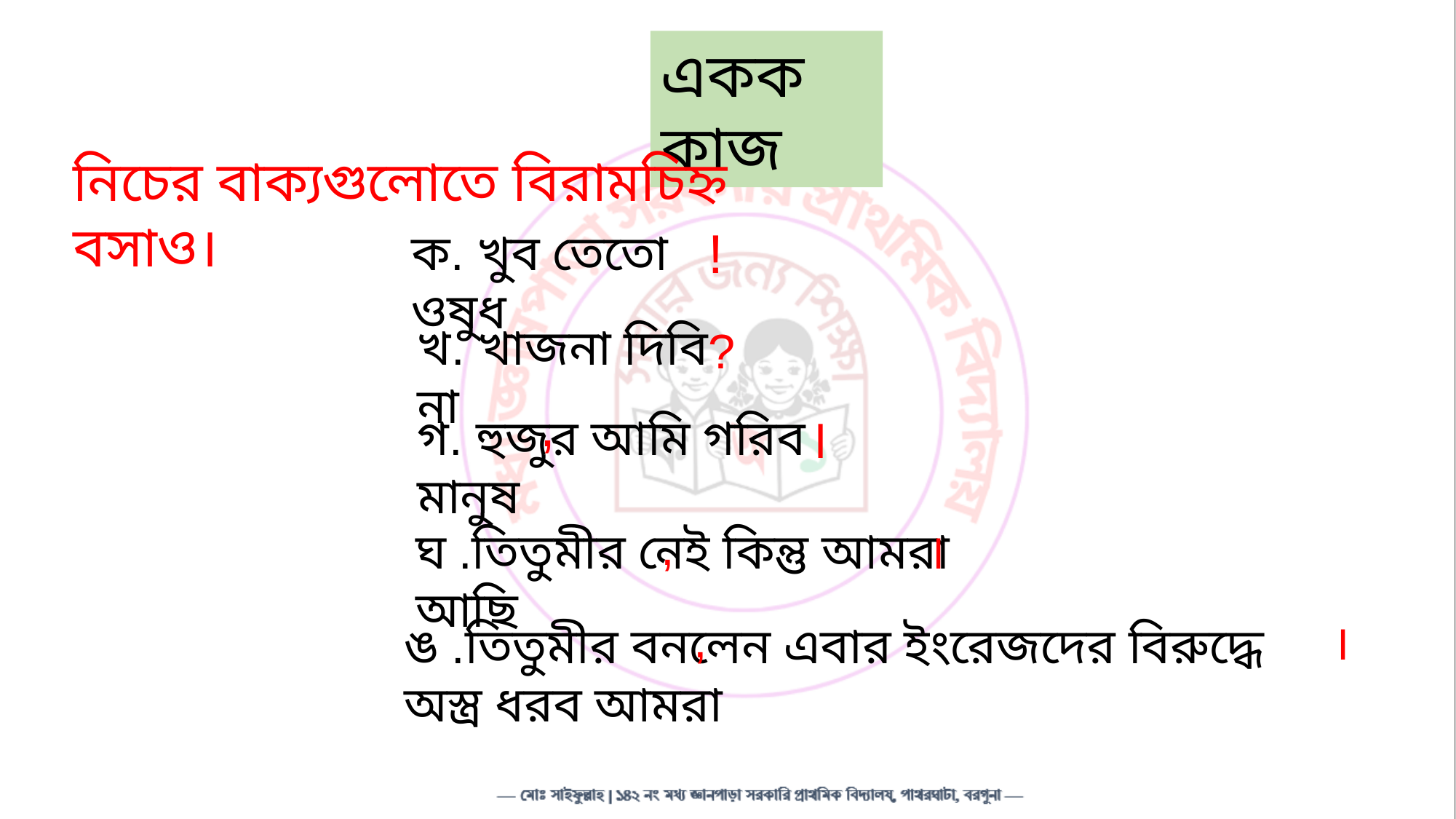

একক কাজ
নিচের বাক্যগুলোতে বিরামচিহ্ন বসাও।
!
ক. খুব তেতো ওষুধ
খ. খাজনা দিবি না
?
,
।
গ. হুজুর আমি গরিব মানুষ
,
।
ঘ .তিতুমীর নেই কিন্তু আমরা আছি
,
।
ঙ .তিতুমীর বনলেন এবার ইংরেজদের বিরুদ্ধে অস্ত্র ধরব আমরা